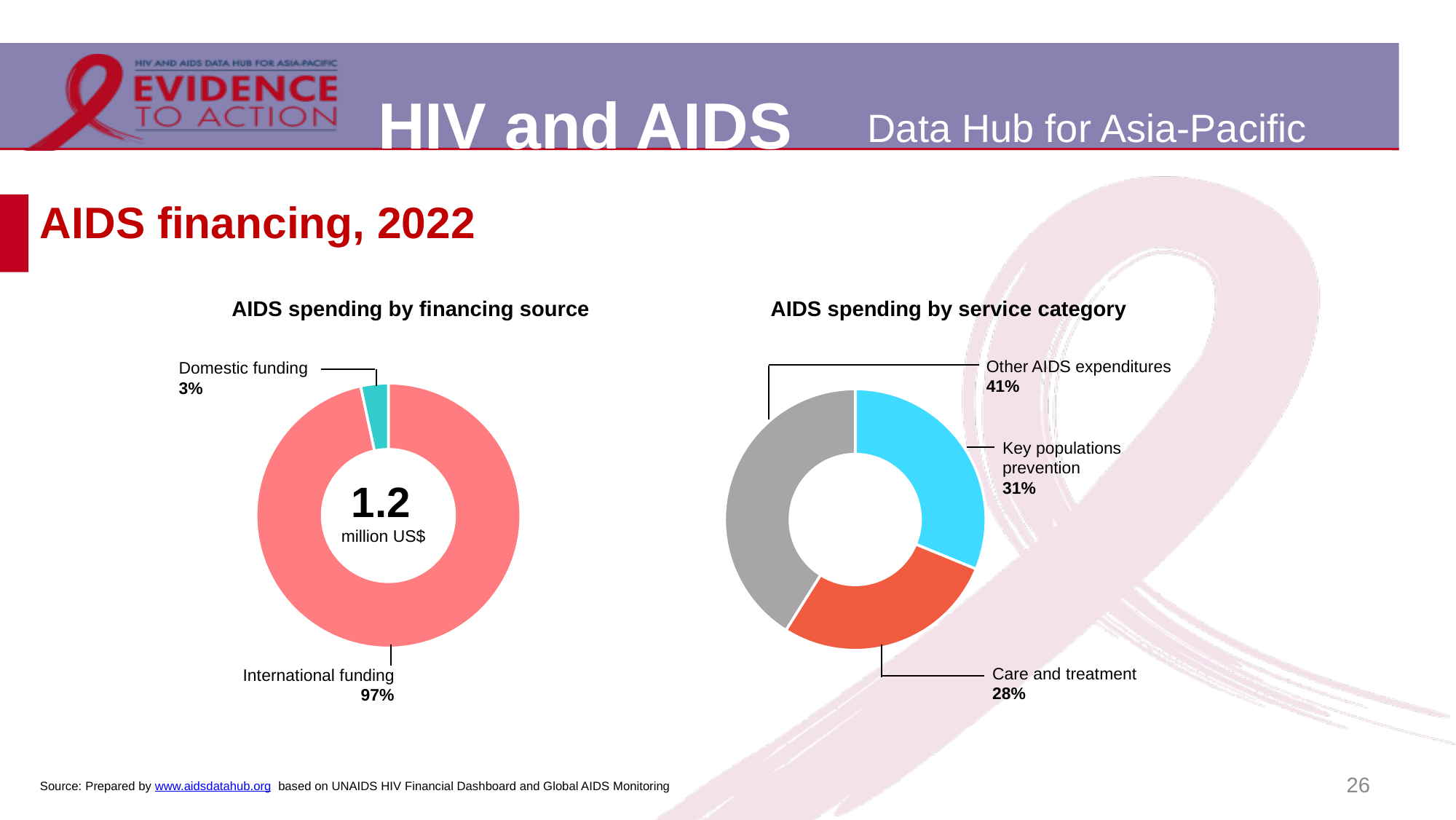

# AIDS financing, 2022
AIDS spending by financing source
AIDS spending by service category

### Chart

| Category |  |
|---|---|
| Key population prevention | 381694.05 |
| Other prevention | 0.0 |
| Care and treatment | 339338.0 |
| Other AIDS expenditure | 503057.0 |

### Chart

| Category |  |
|---|---|
| International funding | 1182889.05 |
| Domestic funding | 41200.0 |
Domestic funding
3%
International funding
97%
1.2
million US$
Other AIDS expenditures
41%
Key populations prevention
31%
Care and treatment
28%
26
Source: Prepared by www.aidsdatahub.org  based on UNAIDS HIV Financial Dashboard and Global AIDS Monitoring